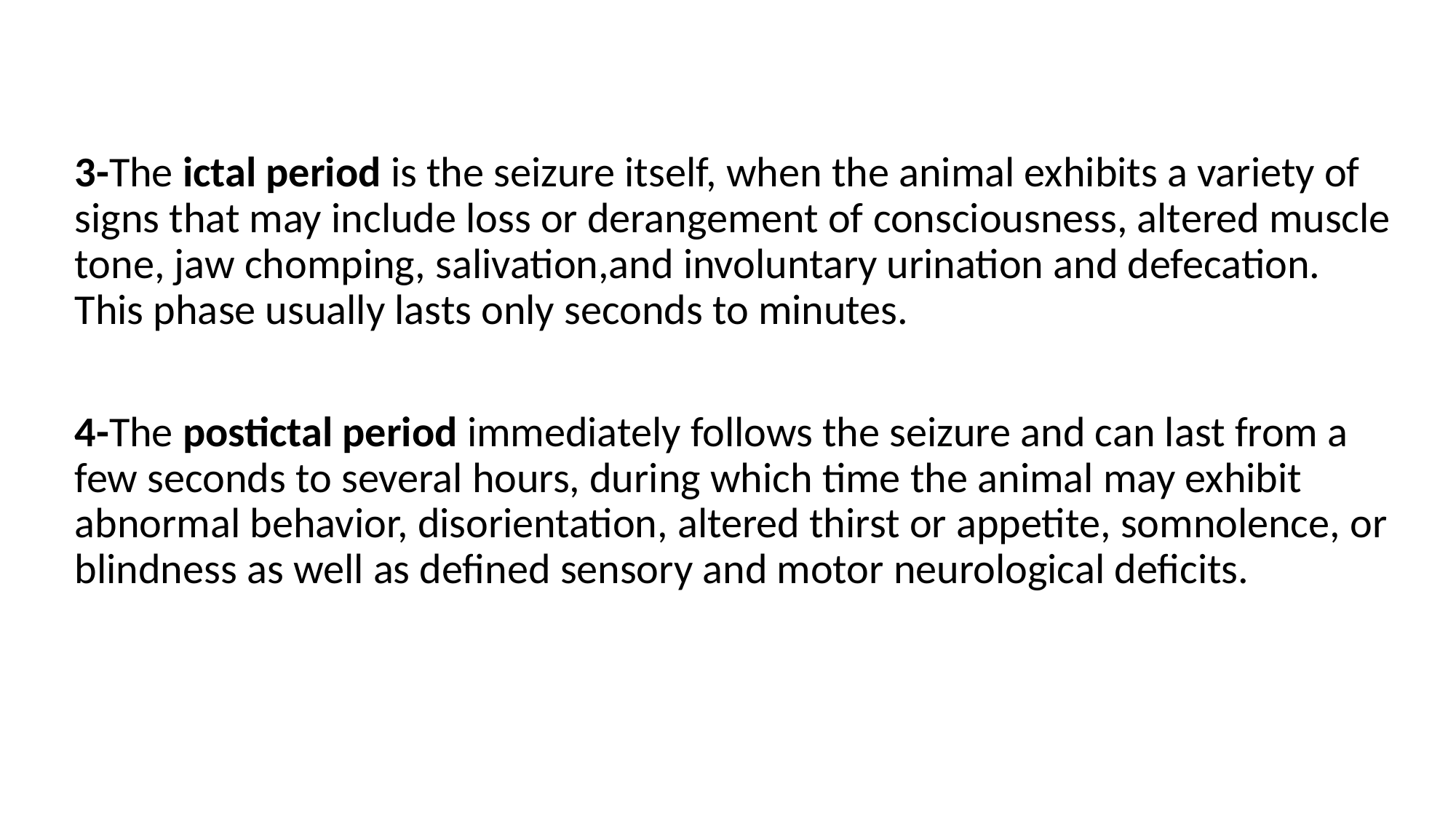

3-The ictal period is the seizure itself, when the animal exhibits a variety of signs that may include loss or derangement of consciousness, altered muscle tone, jaw chomping, salivation,and involuntary urination and defeca­tion. This phase usually lasts only seconds to minutes.

4-The postictal period immediately follows the seizure and can last from a few seconds to several hours, during which time the animal may exhibit abnormal behavior, disorientation, altered thirst or appetite, somnolence, or blindness as well as defined sensory and motor neurological deficits.